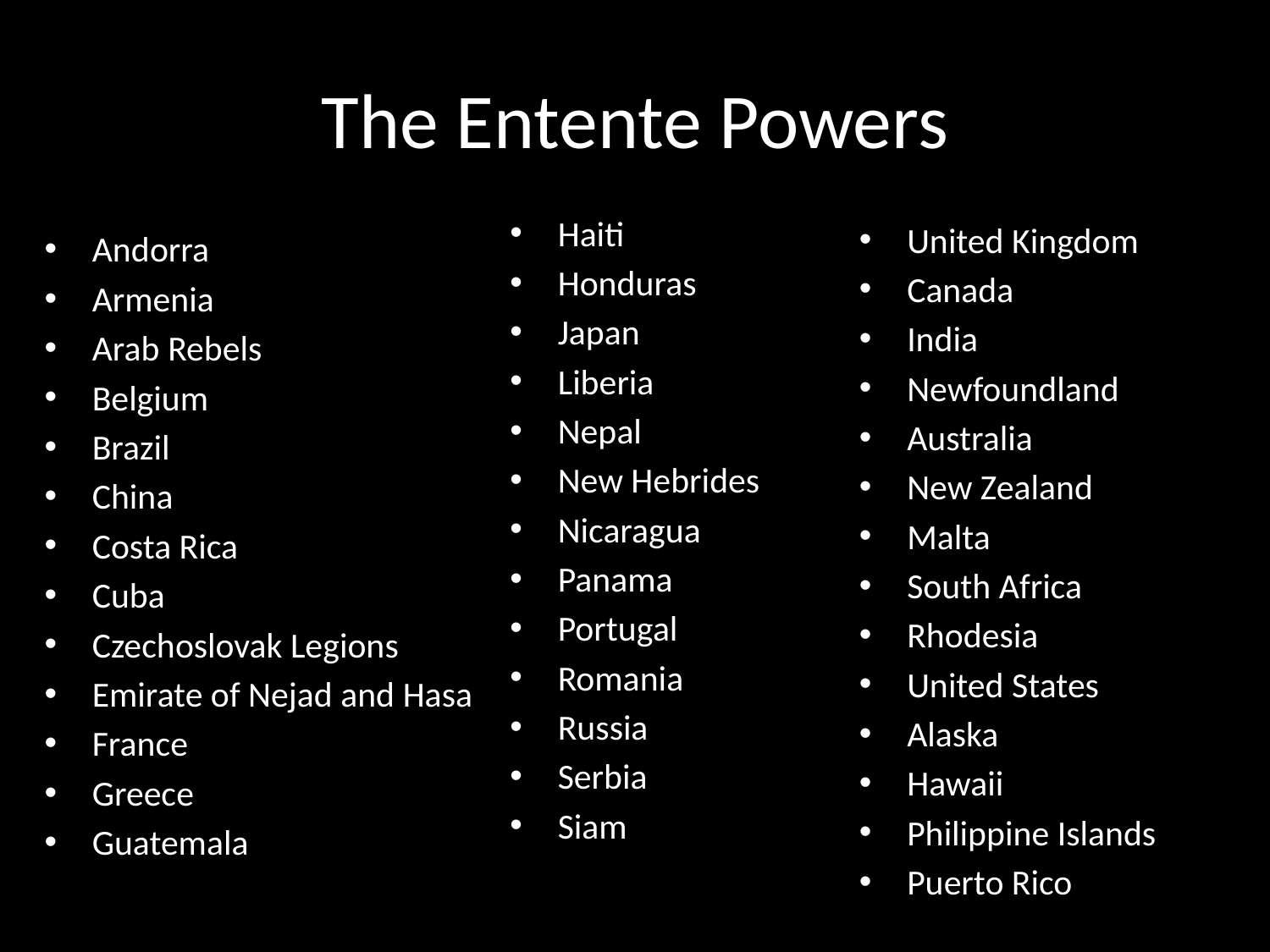

# The Entente Powers
Haiti
Honduras
Japan
Liberia
Nepal
New Hebrides
Nicaragua
Panama
Portugal
Romania
Russia
Serbia
Siam
United Kingdom
Canada
India
Newfoundland
Australia
New Zealand
Malta
South Africa
Rhodesia
United States
Alaska
Hawaii
Philippine Islands
Puerto Rico
Andorra
Armenia
Arab Rebels
Belgium
Brazil
China
Costa Rica
Cuba
Czechoslovak Legions
Emirate of Nejad and Hasa
France
Greece
Guatemala